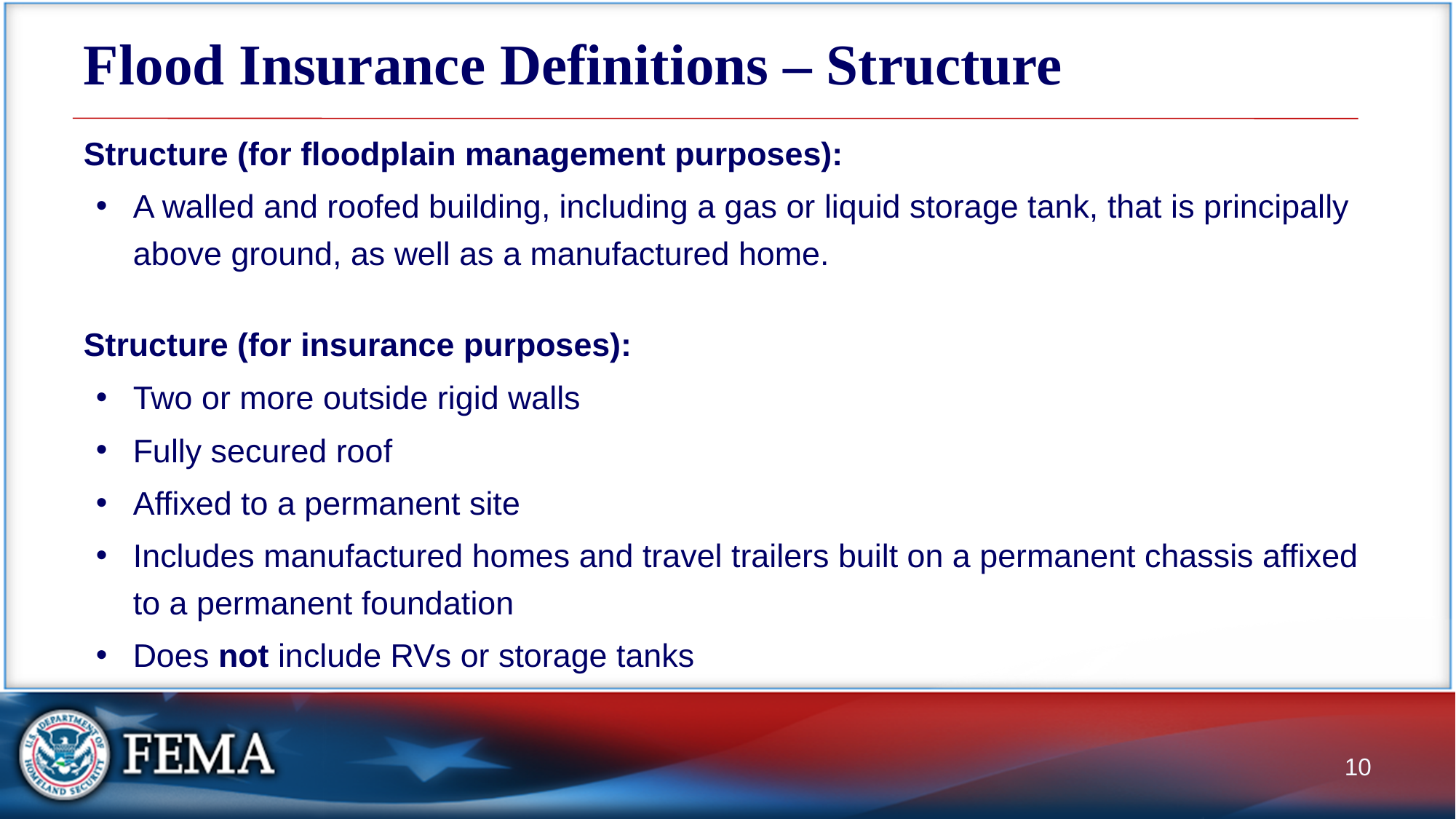

# Flood Insurance Definitions – Structure
Structure (for floodplain management purposes):
A walled and roofed building, including a gas or liquid storage tank, that is principally above ground, as well as a manufactured home.

Structure (for insurance purposes):
Two or more outside rigid walls
Fully secured roof
Affixed to a permanent site
Includes manufactured homes and travel trailers built on a permanent chassis affixed to a permanent foundation
Does not include RVs or storage tanks
10